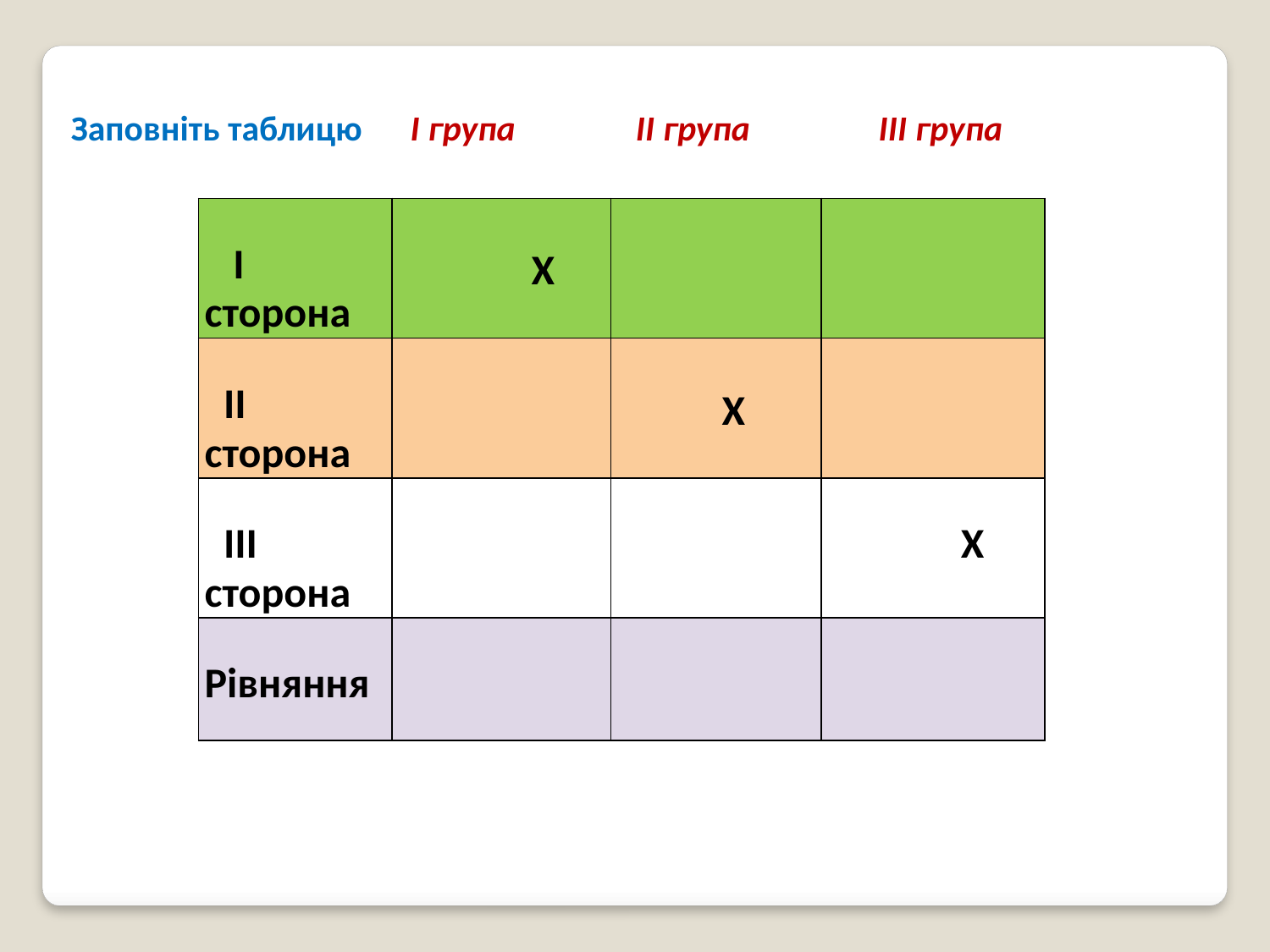

Заповніть таблицю      І група               ІІ група                ІІІ група

| І сторона | X |  |  |
| --- | --- | --- | --- |
| ІІ сторона |  | X |  |
| ІІІ сторона |  |  | X |
| Рівняння |  |  |  |